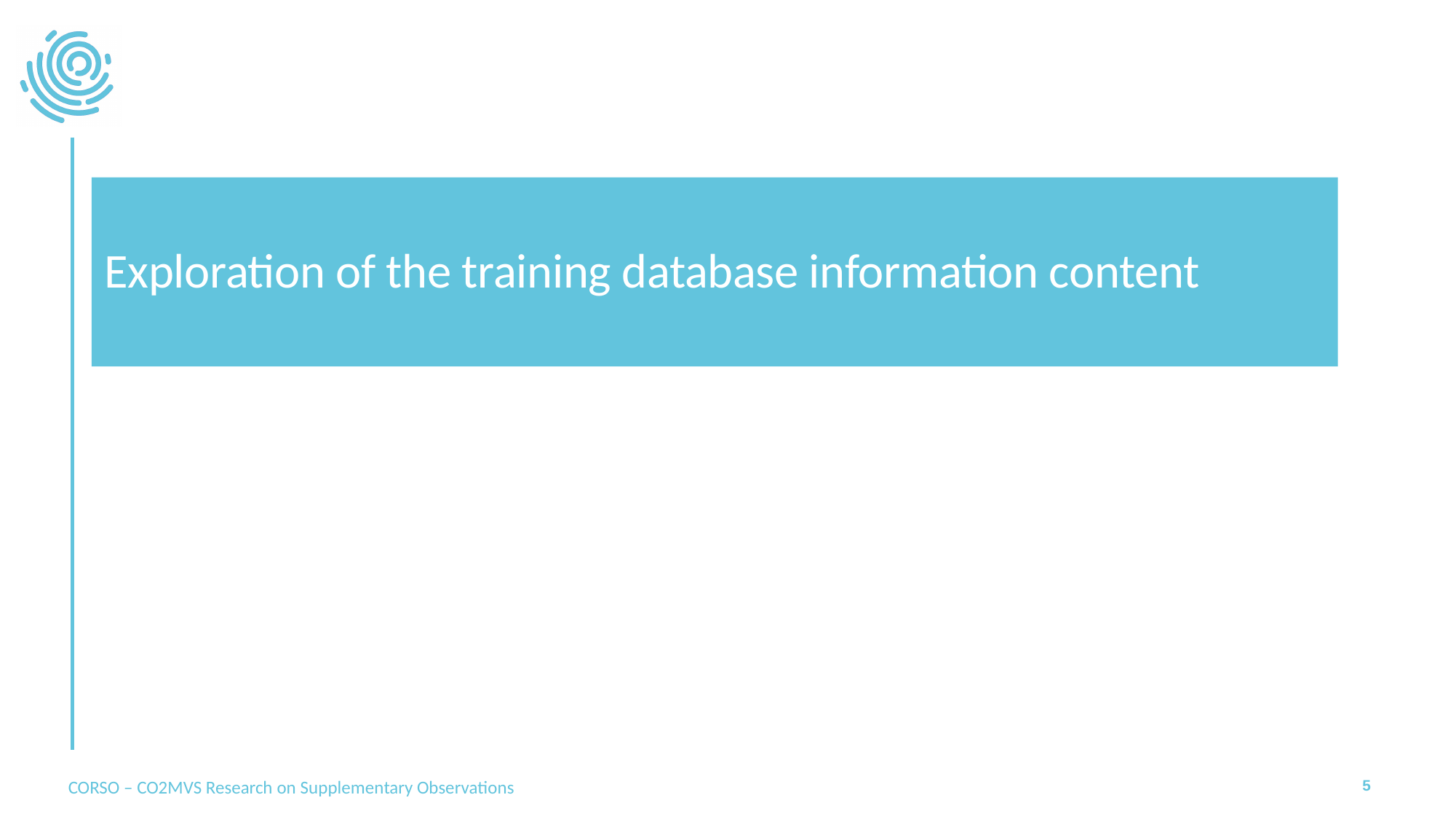

# Exploration of the training database information content